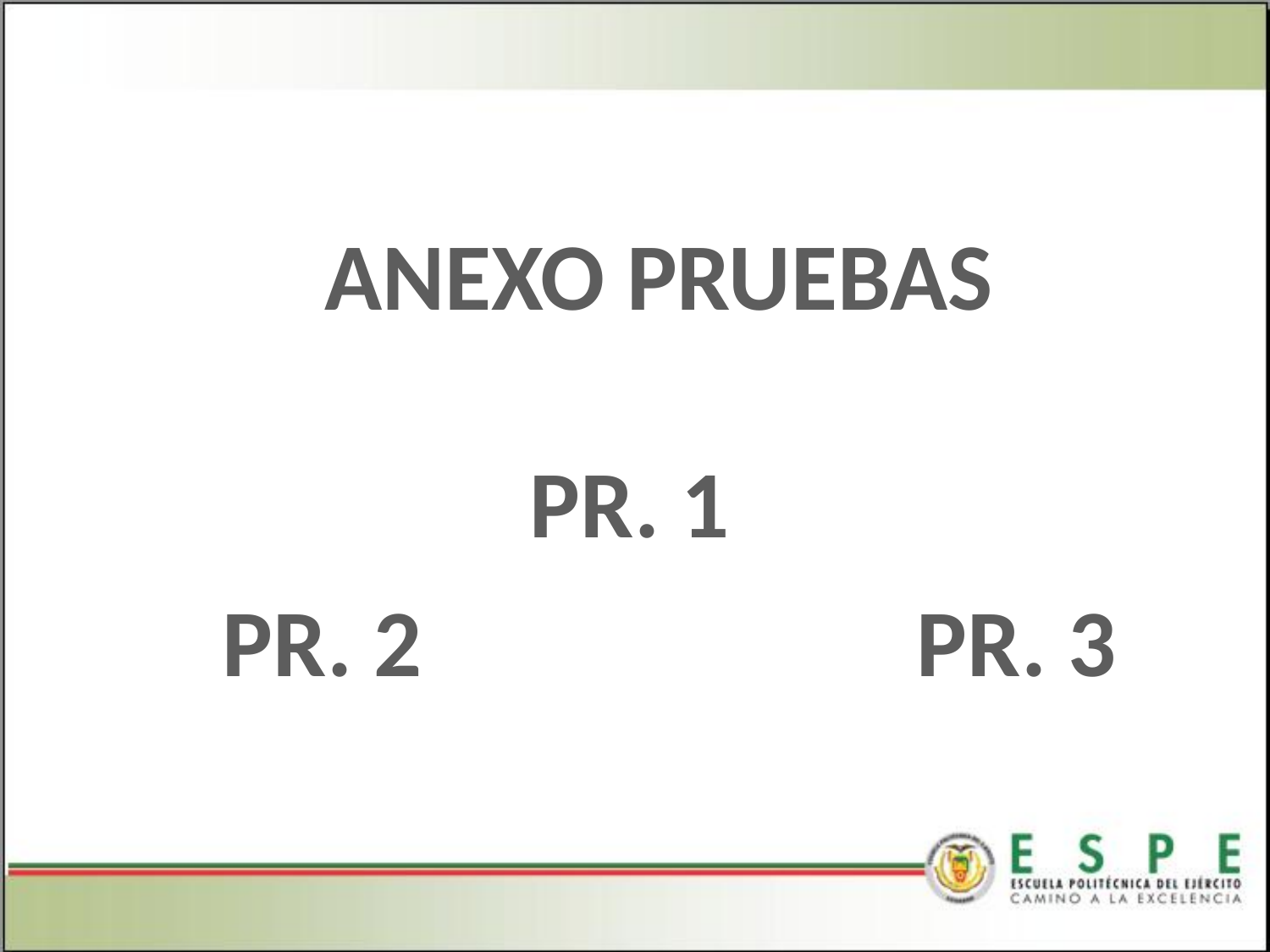

ANEXO PRUEBAS
PR. 1
PR. 2
PR. 3